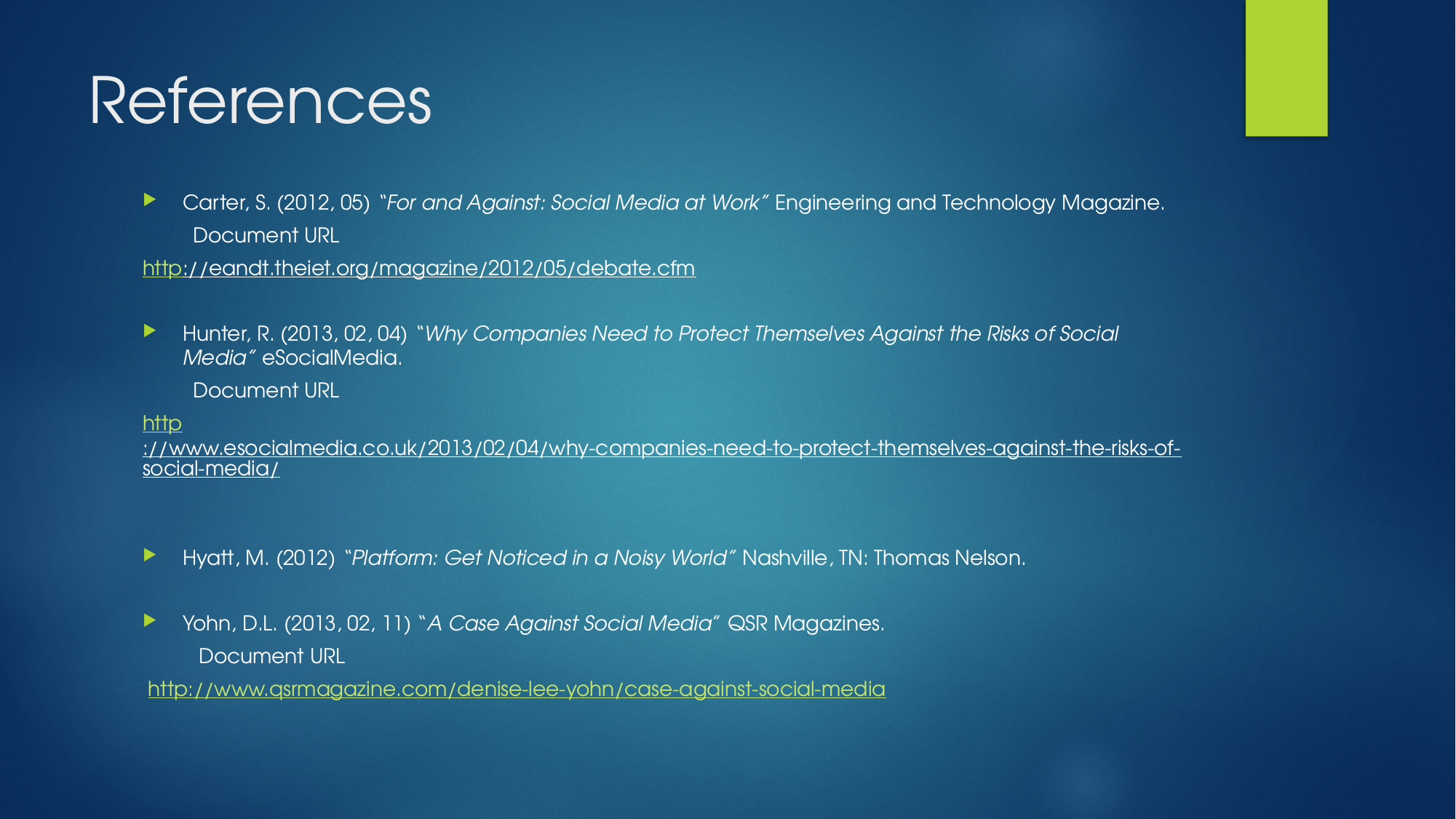

# References
Carter, S. (2012, 05) “For and Against: Social Media at Work” Engineering and Technology Magazine.
         Document URL
http://eandt.theiet.org/magazine/2012/05/debate.cfm

Hunter, R. (2013, 02, 04) “Why Companies Need to Protect Themselves Against the Risks of Social Media” eSocialMedia.
         Document URL
http://www.esocialmedia.co.uk/2013/02/04/why-companies-need-to-protect-themselves-against-the-risks-of-social-media/

Hyatt, M. (2012) “Platform: Get Noticed in a Noisy World” Nashville, TN: Thomas Nelson.

Yohn, D.L. (2013, 02, 11) “A Case Against Social Media” QSR Magazines.
          Document URL
 http://www.qsrmagazine.com/denise-lee-yohn/case-against-social-media